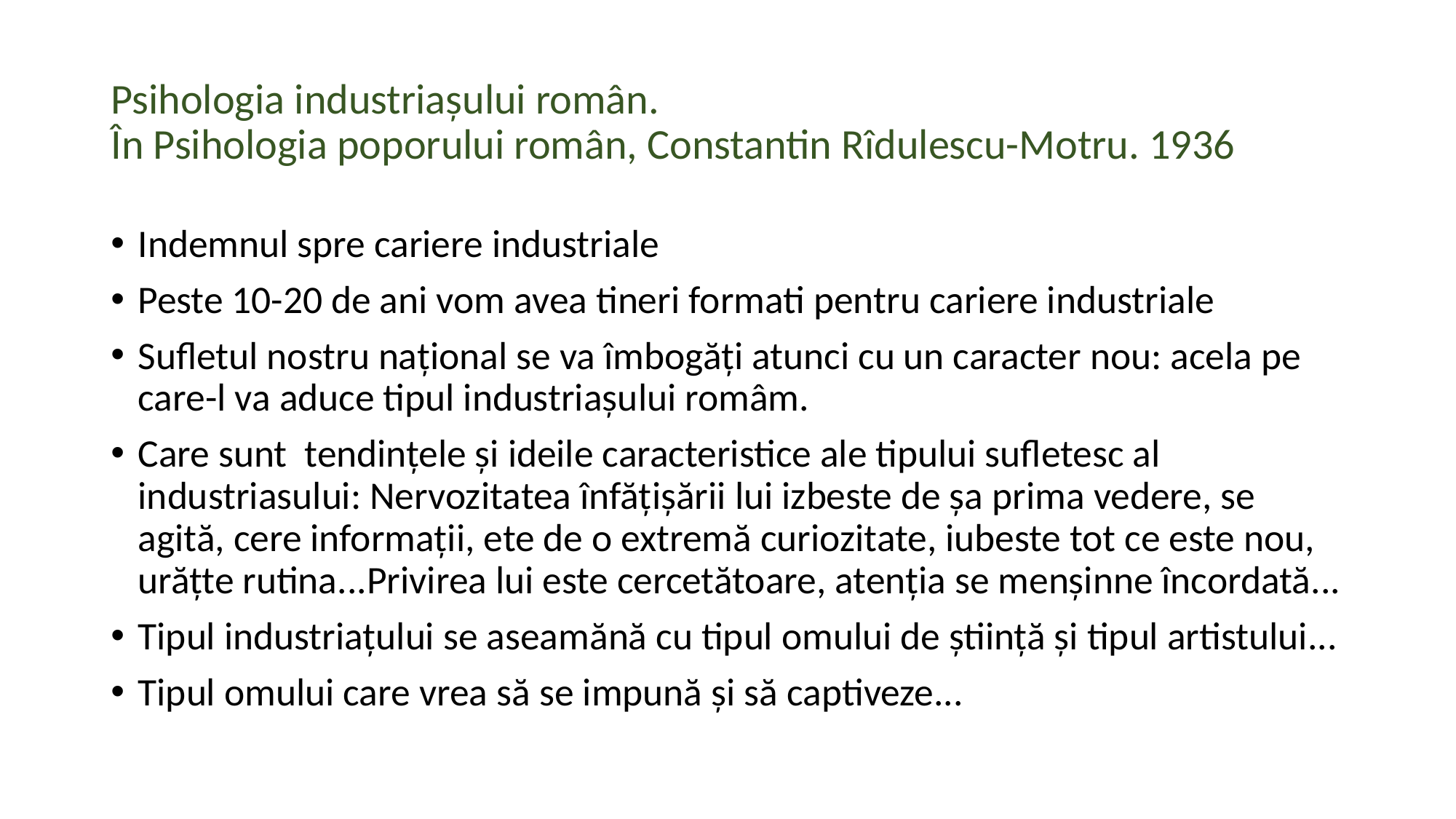

# Psihologia industriașului român. În Psihologia poporului român, Constantin Rîdulescu-Motru. 1936
Indemnul spre cariere industriale
Peste 10-20 de ani vom avea tineri formati pentru cariere industriale
Sufletul nostru național se va îmbogăți atunci cu un caracter nou: acela pe care-l va aduce tipul industriașului româm.
Care sunt  tendințele și ideile caracteristice ale tipului sufletesc al industriasului: Nervozitatea înfățișării lui izbeste de șa prima vedere, se agită, cere informații, ete de o extremă curiozitate, iubeste tot ce este nou, urățte rutina...Privirea lui este cercetătoare, atenția se menșinne încordată...
Tipul industriațului se aseamănă cu tipul omului de știință și tipul artistului...
Tipul omului care vrea să se impună și să captiveze...